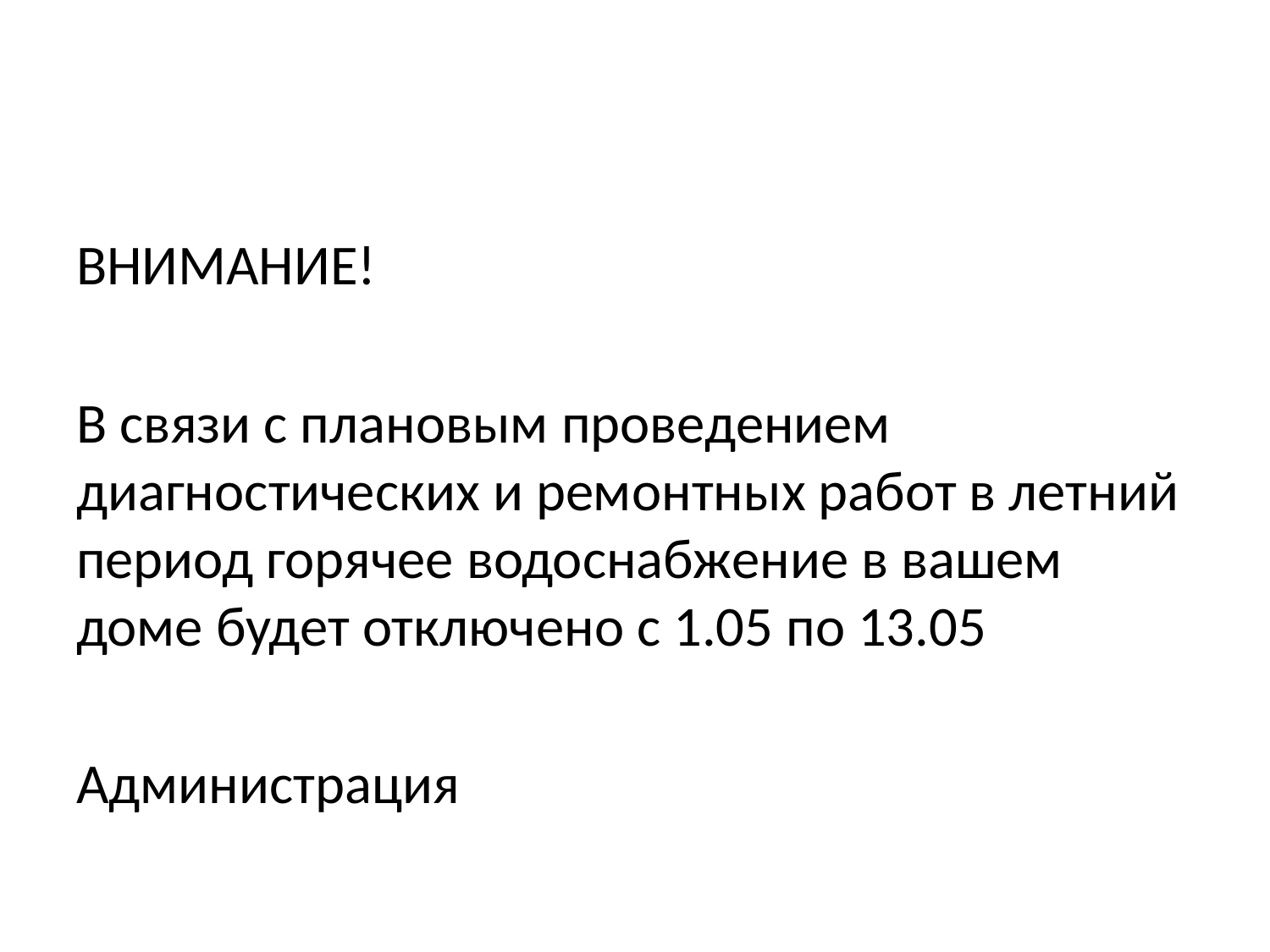

#
ВНИМАНИЕ!

В связи с плановым проведением диагностических и ремонтных работ в летний период горячее водоснабжение в вашем доме будет отключено с 1.05 по 13.05

Администрация